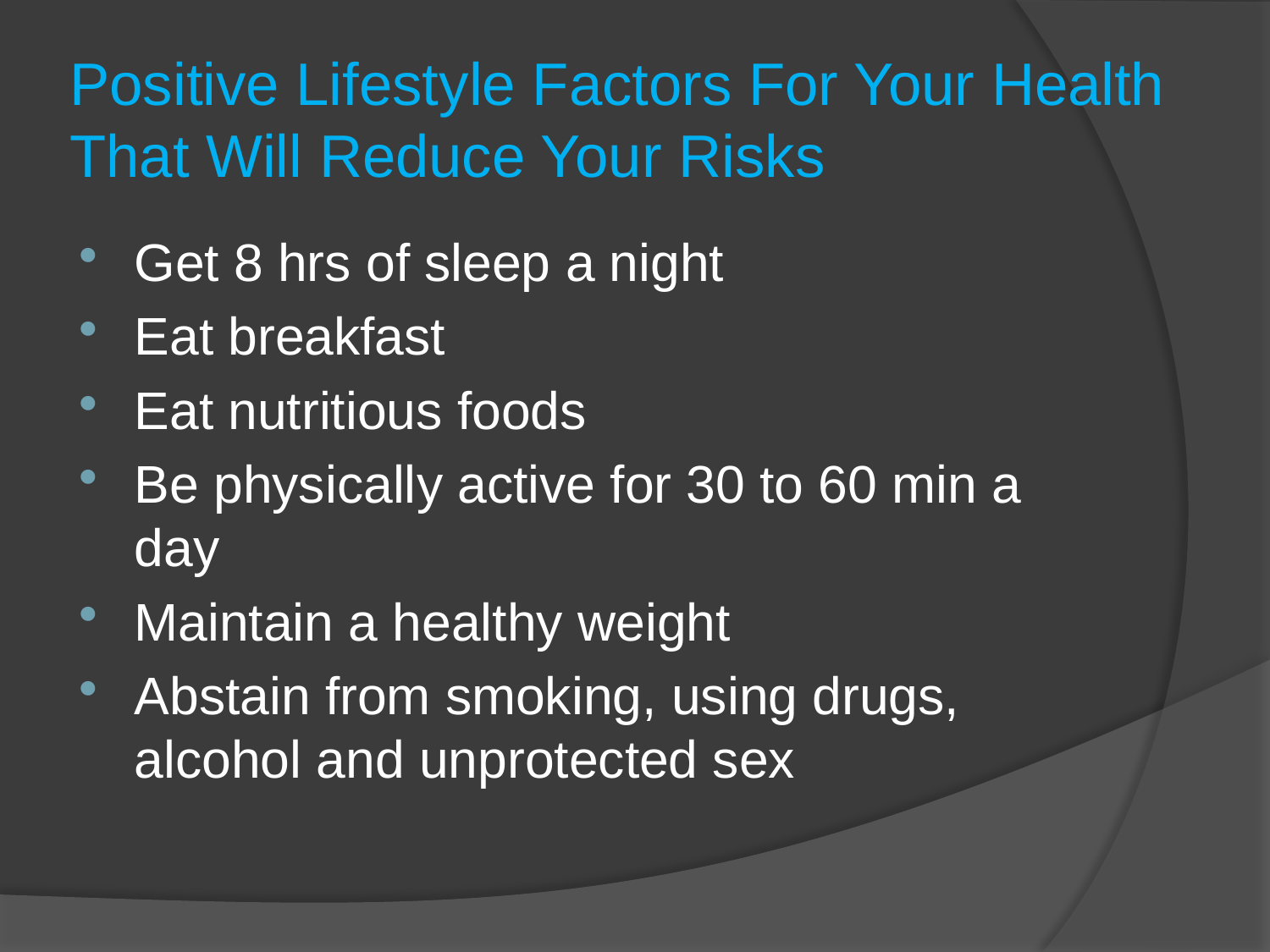

# Positive Lifestyle Factors For Your Health That Will Reduce Your Risks
Get 8 hrs of sleep a night
Eat breakfast
Eat nutritious foods
Be physically active for 30 to 60 min a day
Maintain a healthy weight
Abstain from smoking, using drugs, alcohol and unprotected sex